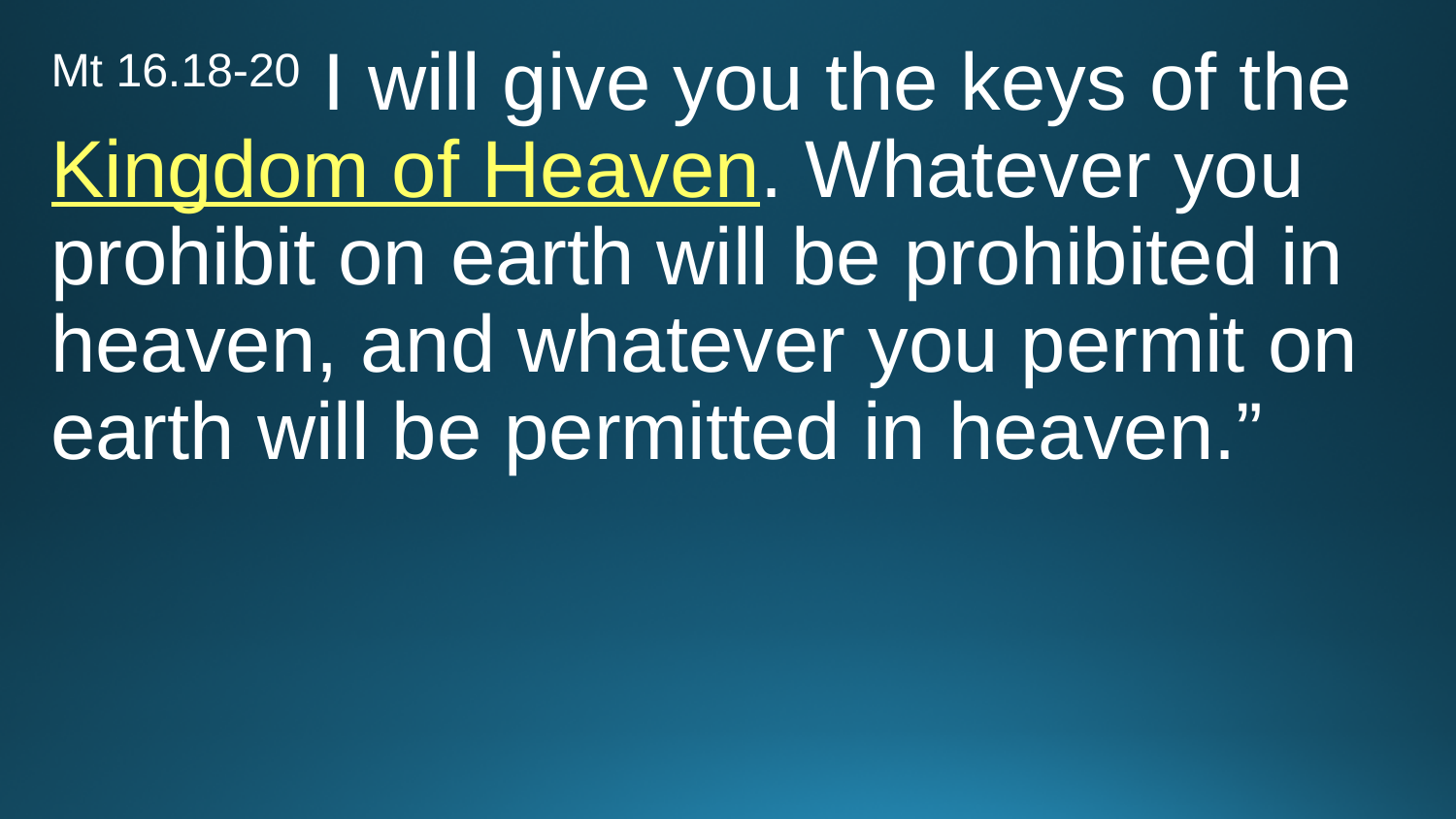

Mt 16.18-20 I will give you the keys of the Kingdom of Heaven. Whatever you prohibit on earth will be prohibited in heaven, and whatever you permit on earth will be permitted in heaven.”